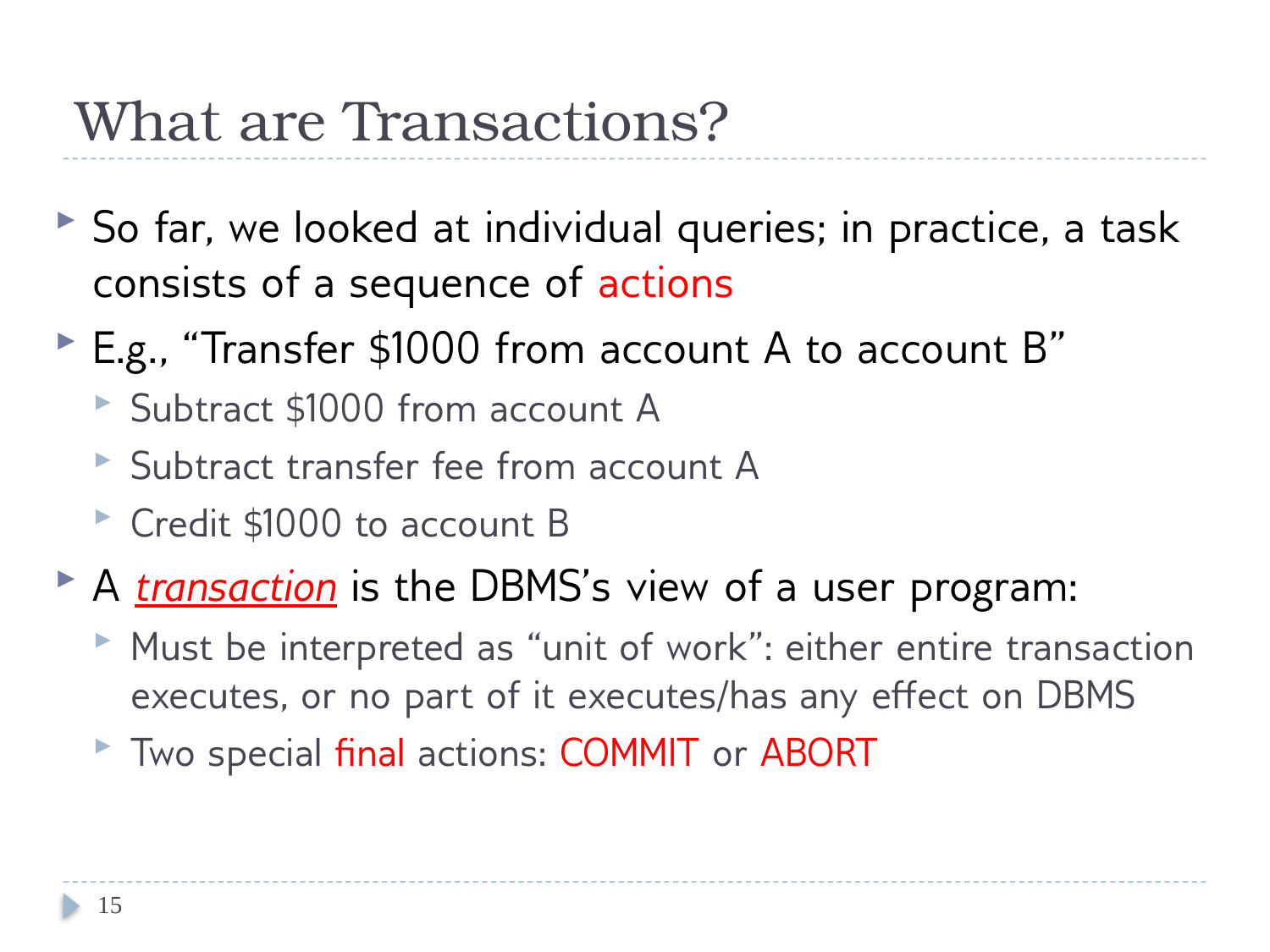

# What are Transactions?
So far, we looked at individual queries; in practice, a task consists of a sequence of actions
E.g., “Transfer $1000 from account A to account B”
Subtract $1000 from account A
Subtract transfer fee from account A
Credit $1000 to account B
A transaction is the DBMS’s view of a user program:
Must be interpreted as “unit of work”: either entire transaction executes, or no part of it executes/has any effect on DBMS
Two special final actions: COMMIT or ABORT

15